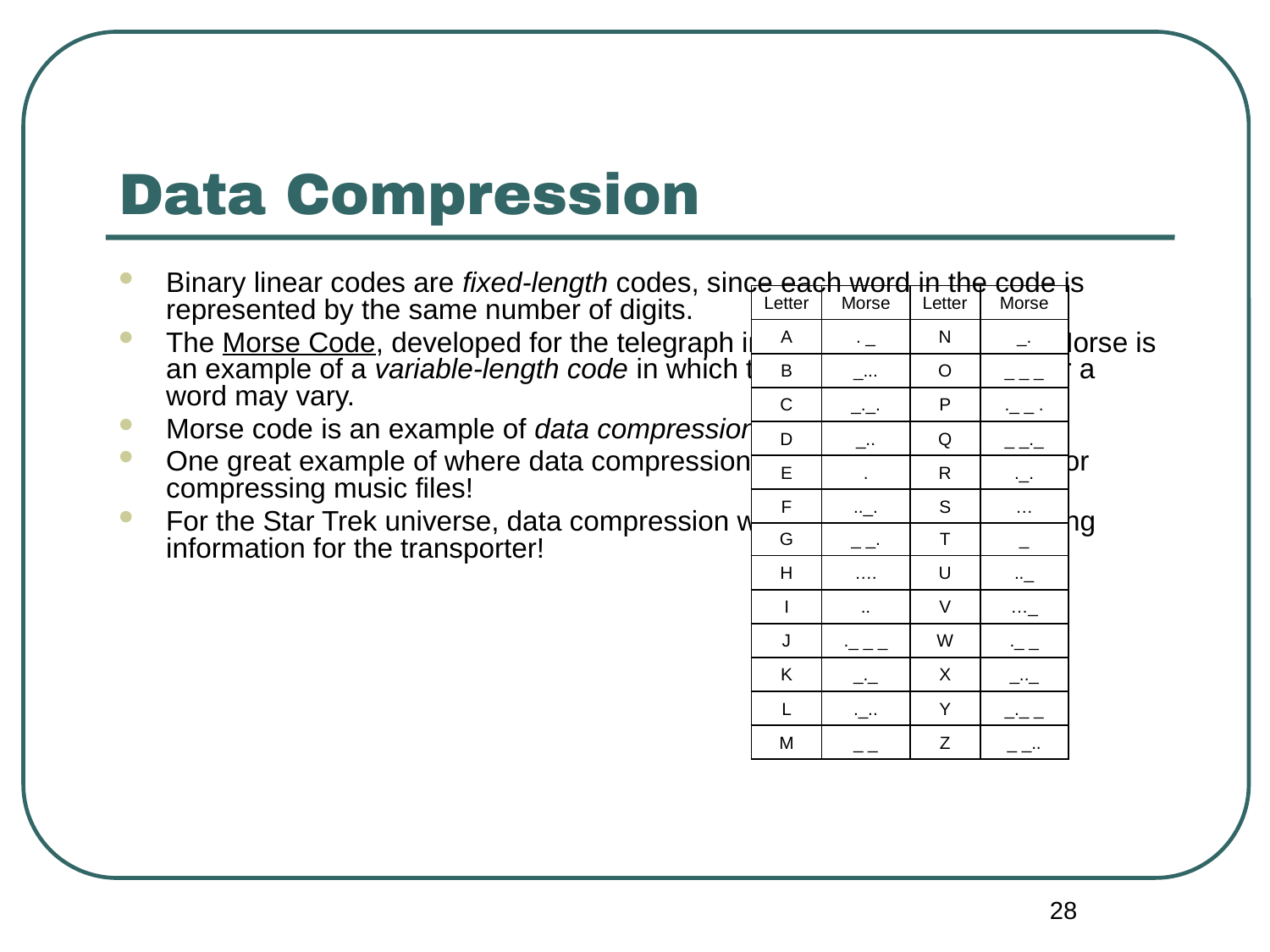

# Data Compression
Binary linear codes are fixed-length codes, since each word in the code is represented by the same number of digits.
The Morse Code, developed for the telegraph in the 1850’s by Samuel Morse is an example of a variable-length code in which the number of symbols for a word may vary.
Morse code is an example of data compression.
One great example of where data compression is used the MP3 format for compressing music files!
For the Star Trek universe, data compression would be useful for encoding information for the transporter!
| Letter | Morse | Letter | Morse |
| --- | --- | --- | --- |
| A | . \_ | N | \_. |
| B | \_... | O | \_ \_ \_ |
| C | \_.\_. | P | .\_ \_ . |
| D | \_.. | Q | \_ \_.\_ |
| E | . | R | .\_. |
| F | ..\_. | S | … |
| G | \_ \_. | T | \_ |
| H | …. | U | ..\_ |
| I | .. | V | …\_ |
| J | .\_ \_ \_ | W | .\_ \_ |
| K | \_.\_ | X | \_..\_ |
| L | .\_.. | Y | \_.\_ \_ |
| M | \_ \_ | Z | \_ \_.. |
28